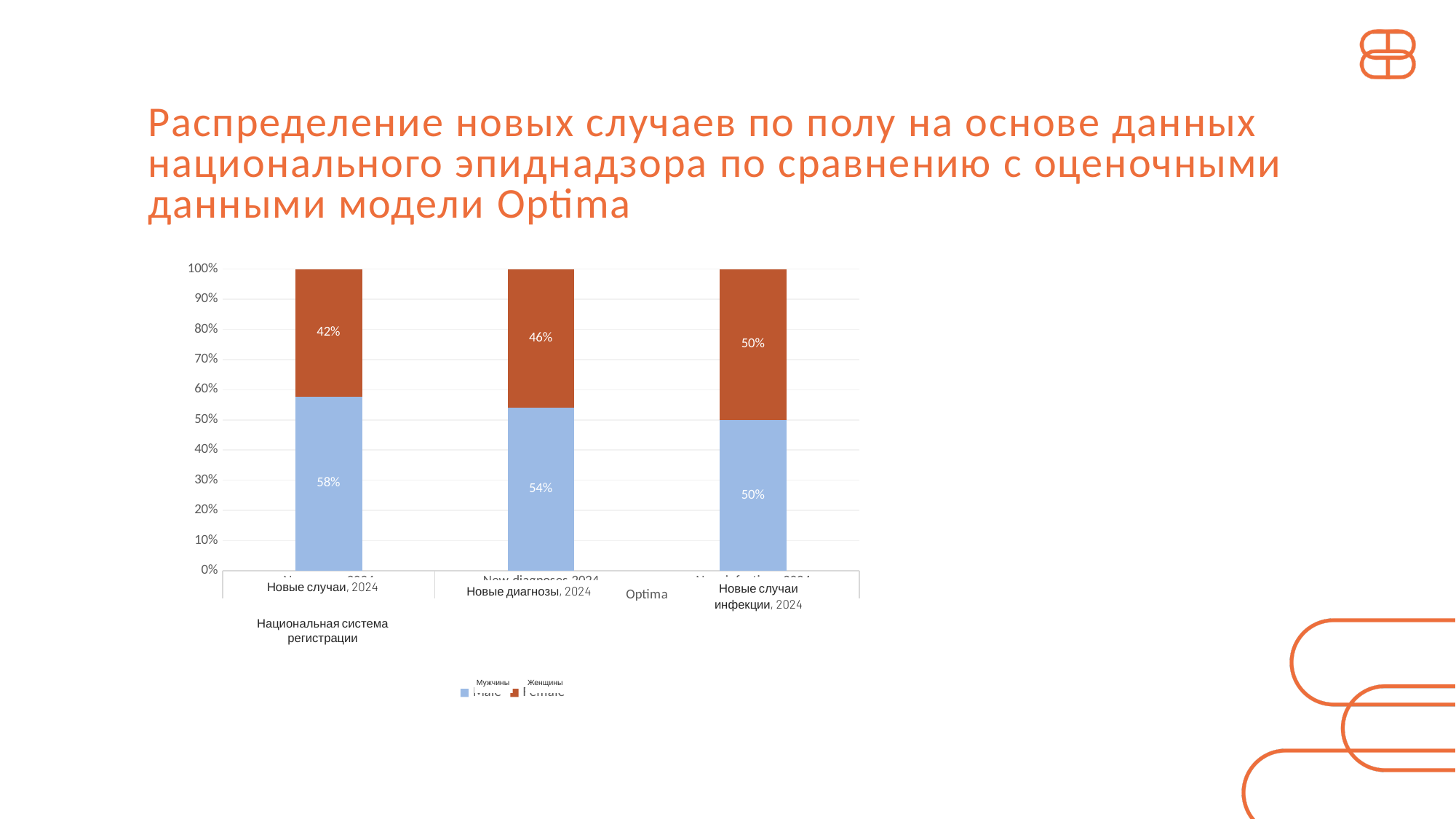

Распределение новых случаев по полу на основе данных национального эпиднадзора по сравнению с оценочными данными модели Optima

### Chart

| Category | Male | Female |
|---|---|---|
| New cases 2024 | 0.5775676837129351 | 0.4224323162870649 |
| New diagnoses 2024 | 0.5415900264015123 | 0.4584099735986517 |
| New infections 2024 | 0.4997145383201652 | 0.5002854616802563 |
Новые случаи, 2024

Национальная система регистрации
Новые случаи инфекции, 2024
Новые диагнозы, 2024
Мужчины
Женщины